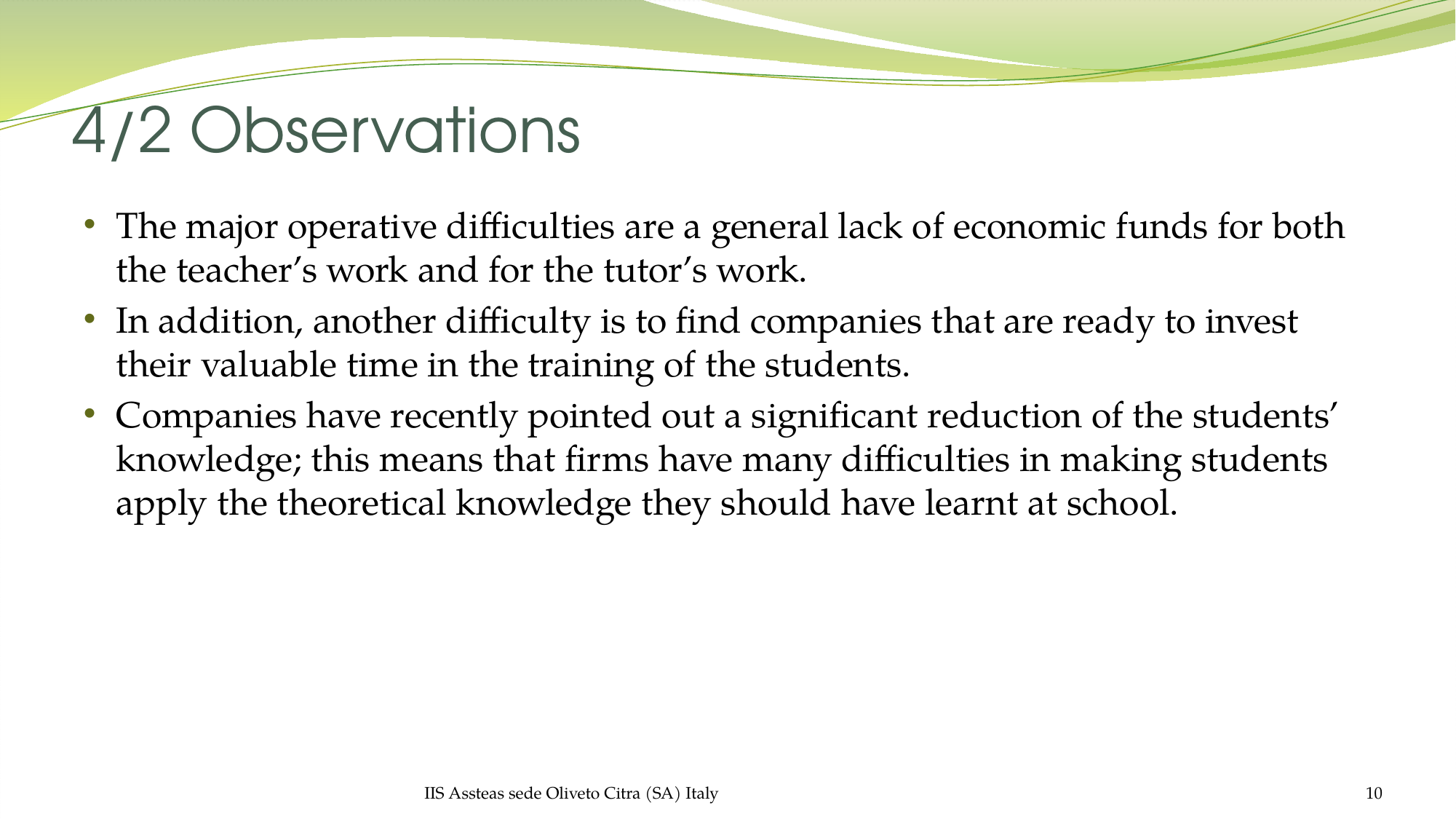

# 4/2 Observations

The major operative difficulties are a general lack of economic funds for both the teacher’s work and for the tutor’s work.
In addition, another difficulty is to find companies that are ready to invest their valuable time in the training of the students.
Companies have recently pointed out a significant reduction of the students’ knowledge; this means that firms have many difficulties in making students apply the theoretical knowledge they should have learnt at school.

IIS Assteas sede Oliveto Citra (SA) Italy
10